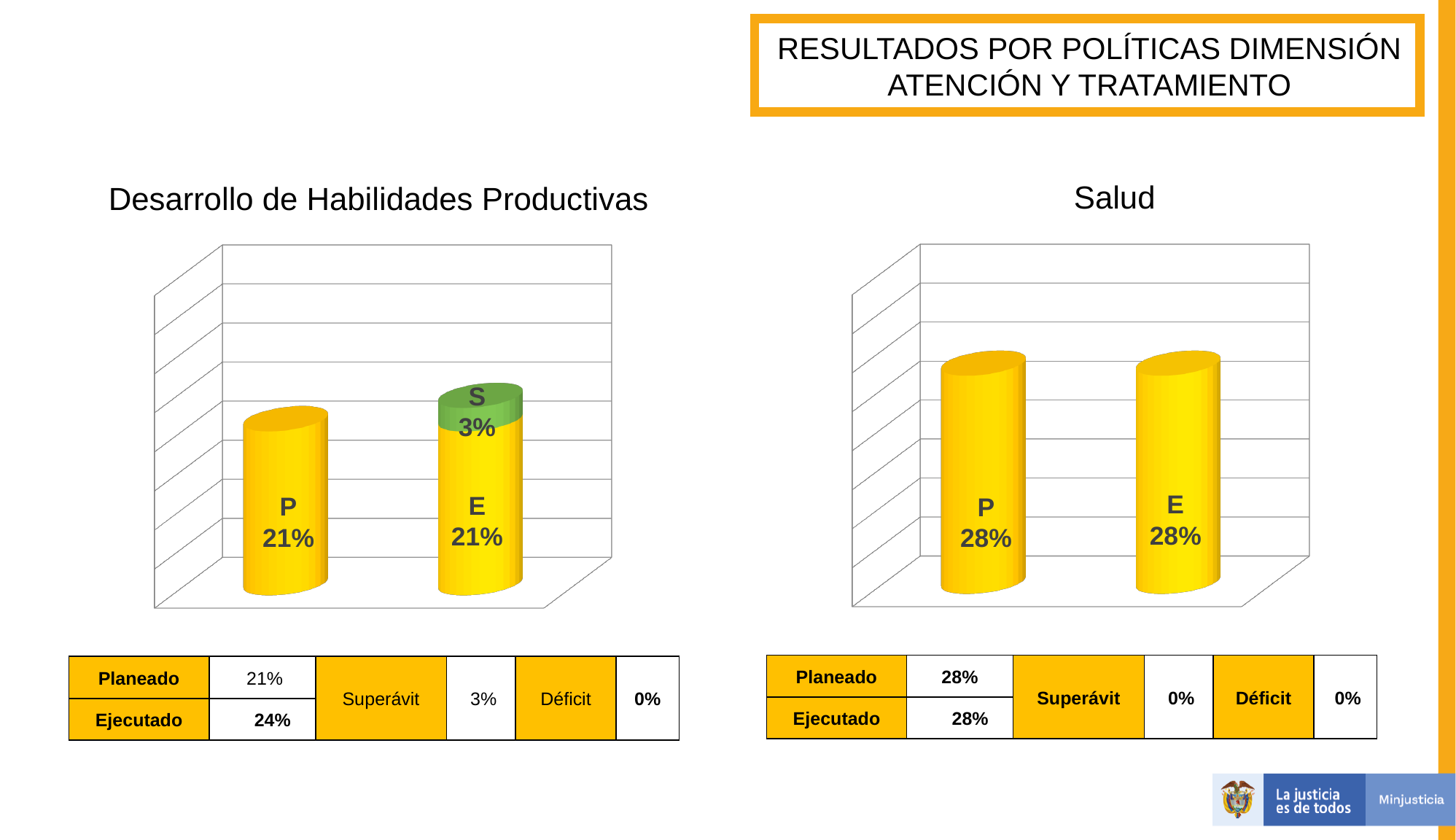

RESULTADOS POR POLÍTICAS DIMENSIÓN ATENCIÓN Y TRATAMIENTO
Salud
Desarrollo de Habilidades Productivas

[unsupported chart]

[unsupported chart]

S
3%
E
28%
E
21%
P
21%
P
28%
| Planeado | 28% | Superávit | 0% | Déficit | 0% |
| --- | --- | --- | --- | --- | --- |
| Ejecutado | 28% |  |  |  |  |
| Planeado | 21% | Superávit | 3% | Déficit | 0% |
| --- | --- | --- | --- | --- | --- |
| Ejecutado | 24% |  |  |  |  |